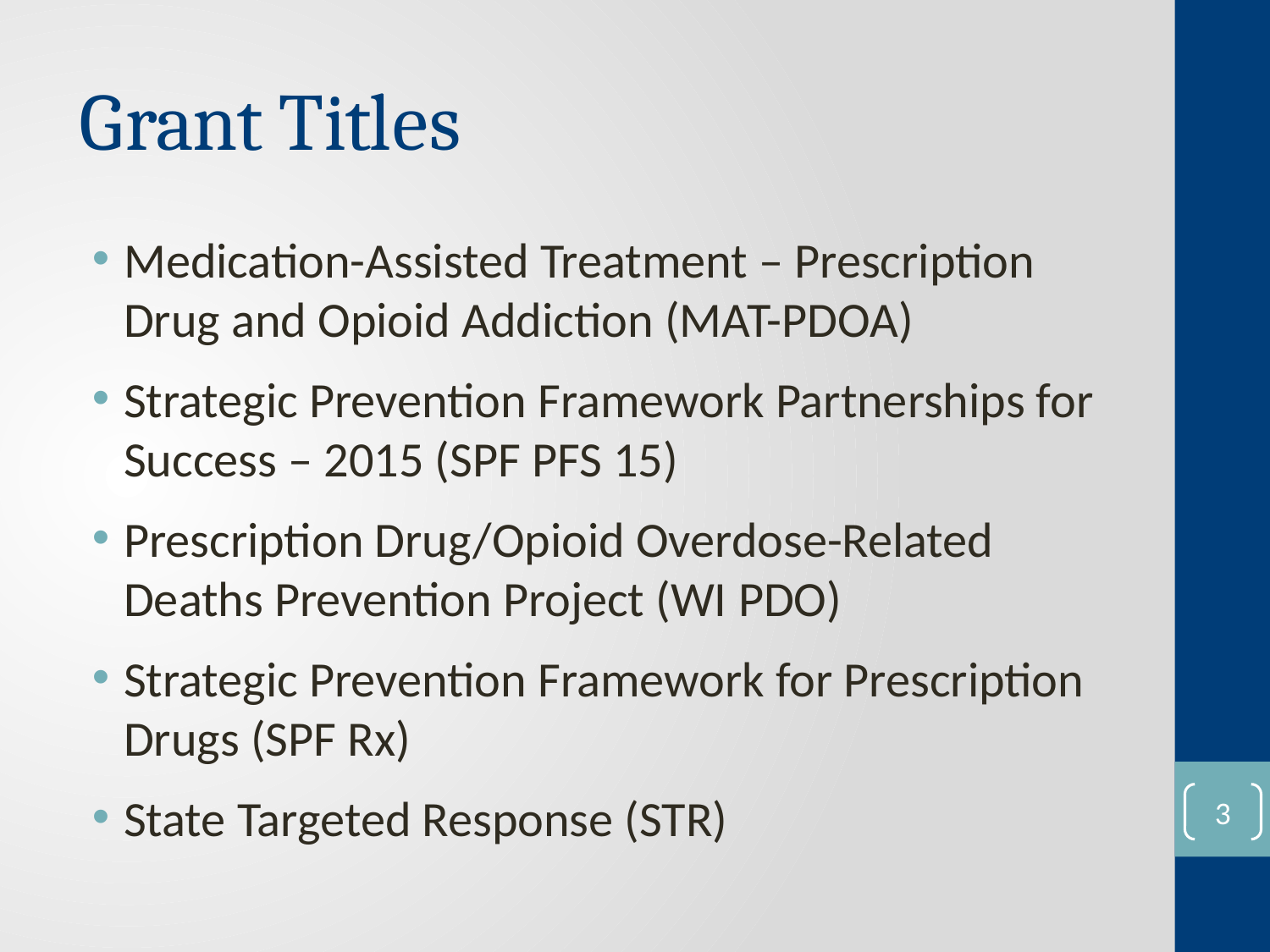

# Grant Titles
Medication-Assisted Treatment – Prescription Drug and Opioid Addiction (MAT-PDOA)
Strategic Prevention Framework Partnerships for Success – 2015 (SPF PFS 15)
Prescription Drug/Opioid Overdose-Related Deaths Prevention Project (WI PDO)
Strategic Prevention Framework for Prescription Drugs (SPF Rx)
State Targeted Response (STR)
3